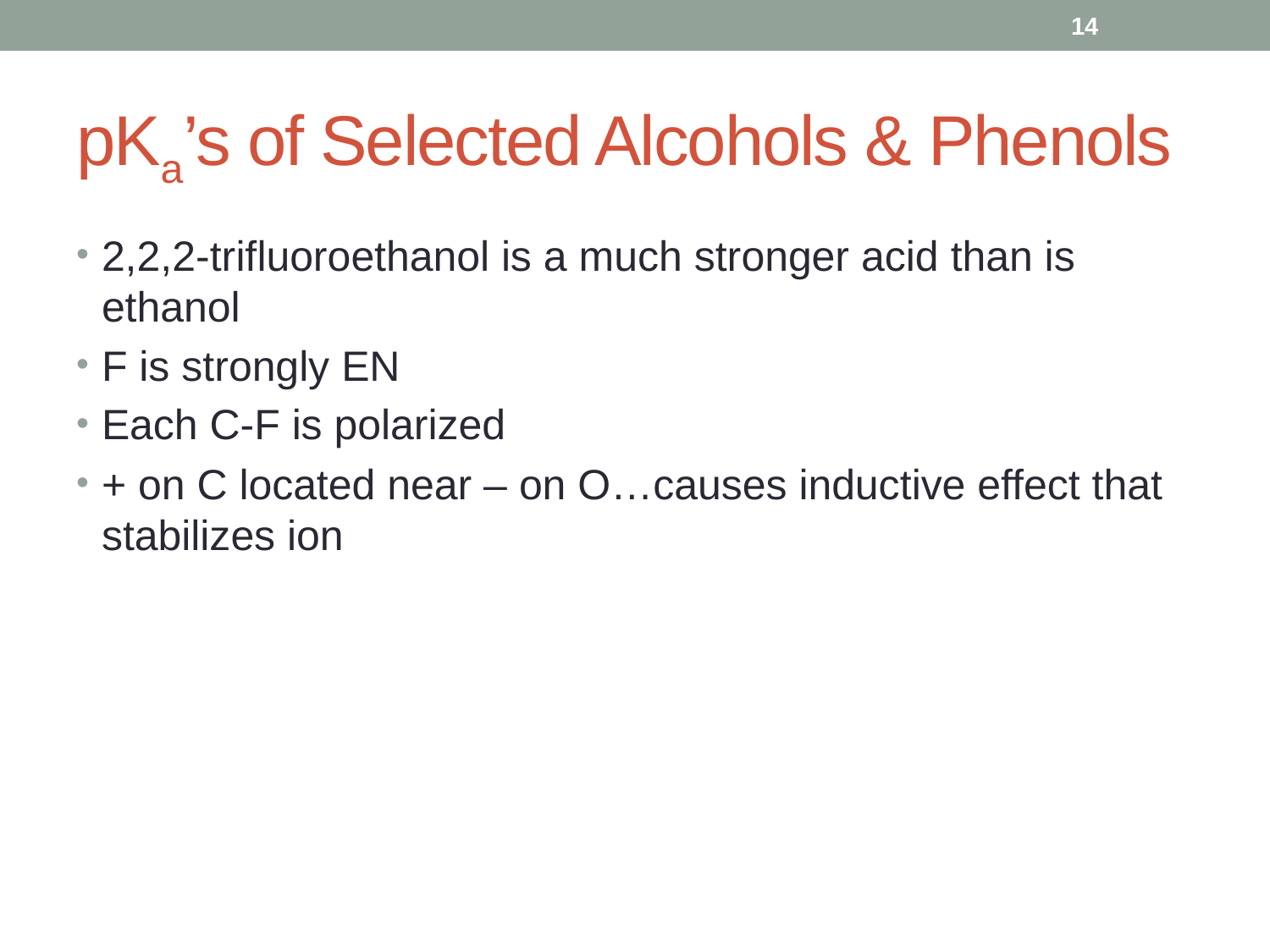

14
# pKa’s of Selected Alcohols & Phenols
2,2,2-trifluoroethanol is a much stronger acid than is ethanol
F is strongly EN
Each C-F is polarized
+ on C located near – on O…causes inductive effect that stabilizes ion